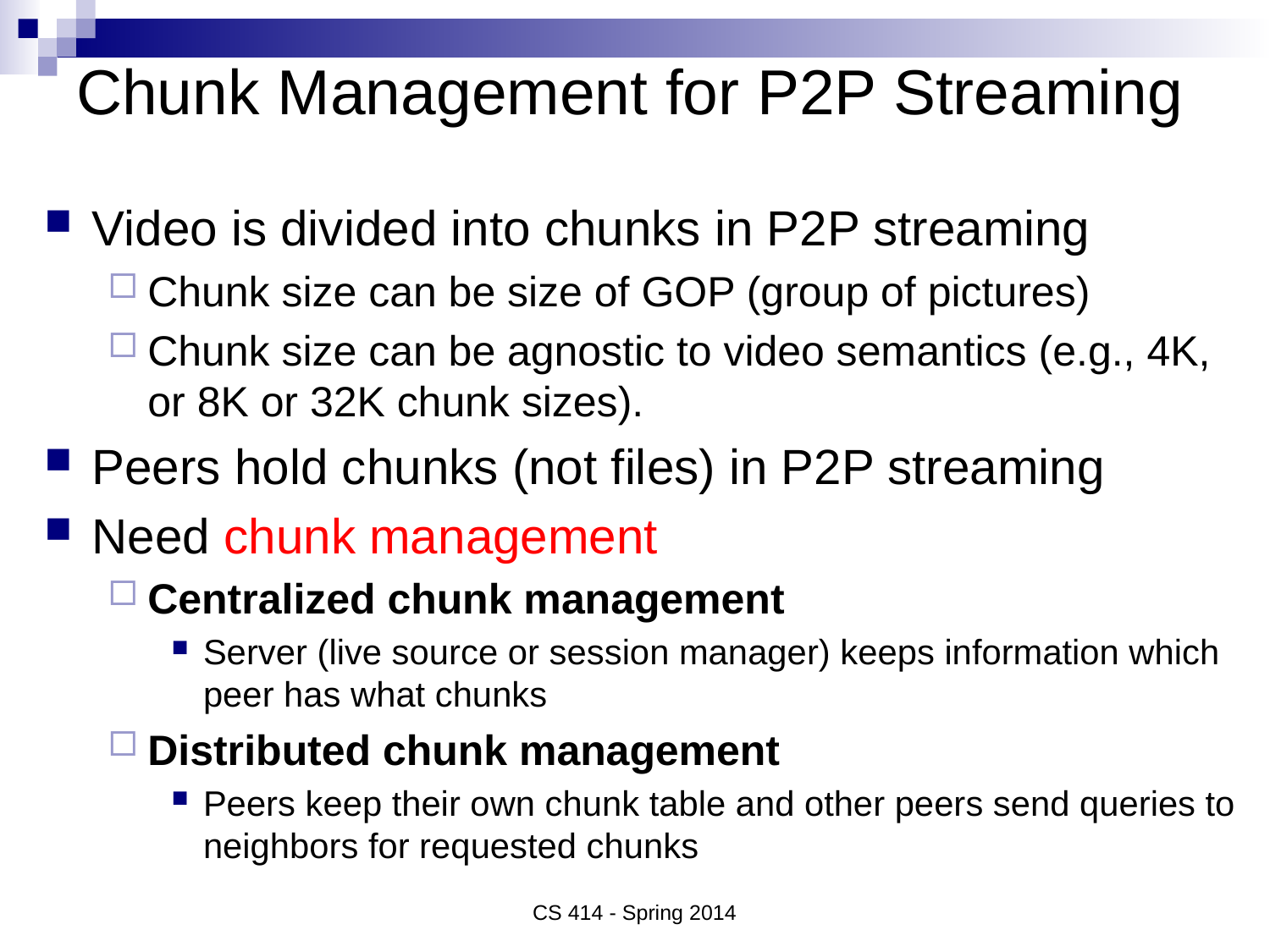

# Chunk Management for P2P Streaming
Video is divided into chunks in P2P streaming
Chunk size can be size of GOP (group of pictures)
Chunk size can be agnostic to video semantics (e.g., 4K, or 8K or 32K chunk sizes).
Peers hold chunks (not files) in P2P streaming
Need chunk management
Centralized chunk management
Server (live source or session manager) keeps information which peer has what chunks
Distributed chunk management
Peers keep their own chunk table and other peers send queries to neighbors for requested chunks
CS 414 - Spring 2014